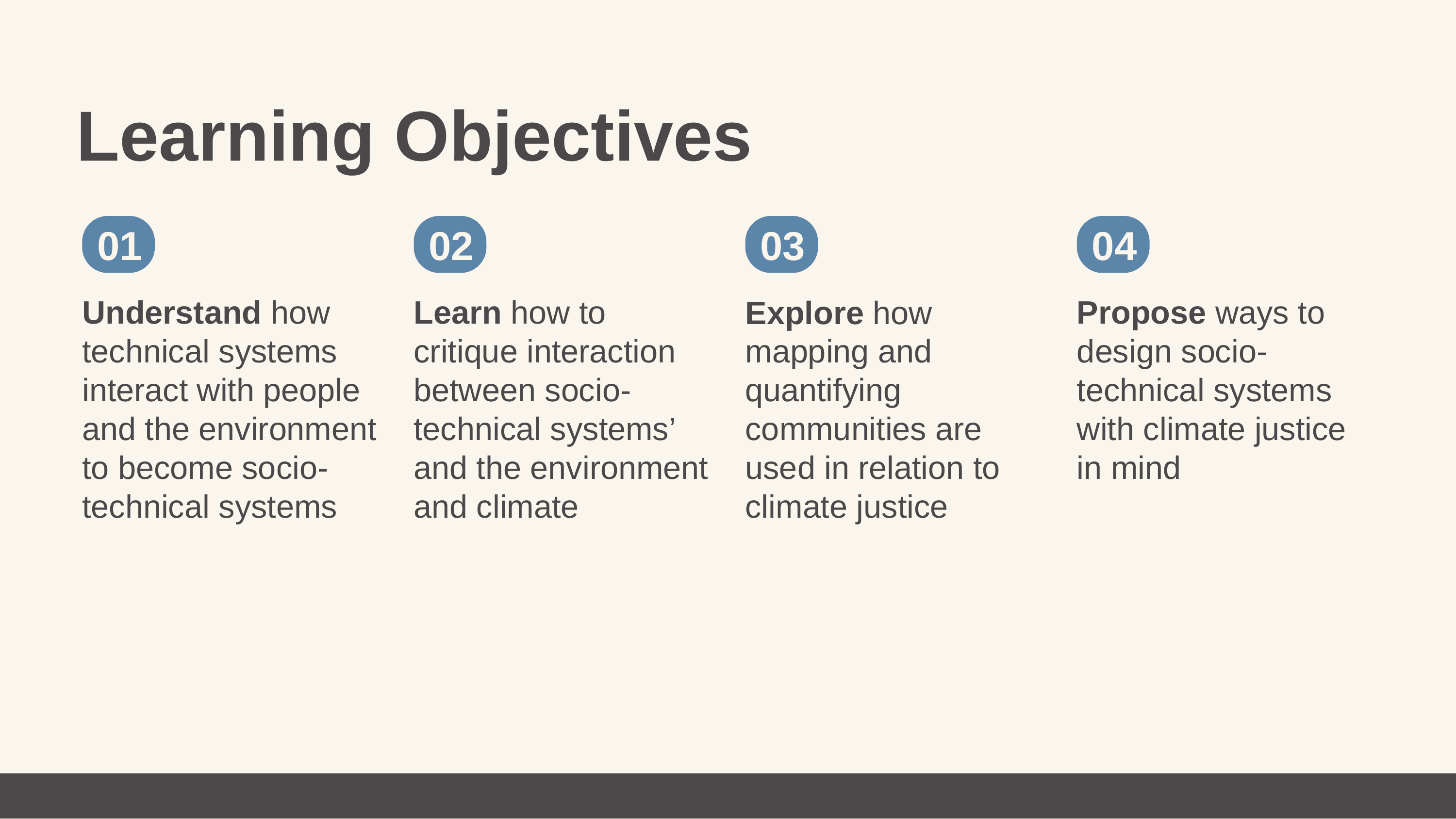

Learning Objectives

01

02

03

04
Understand how technical systems interact with people and the environment to become socio-technical systems
Learn how to critique interaction between socio-technical systems’ and the environment and climate
Propose ways to design socio-technical systems with climate justice in mind
Explore how mapping and quantifying communities are used in relation to climate justice